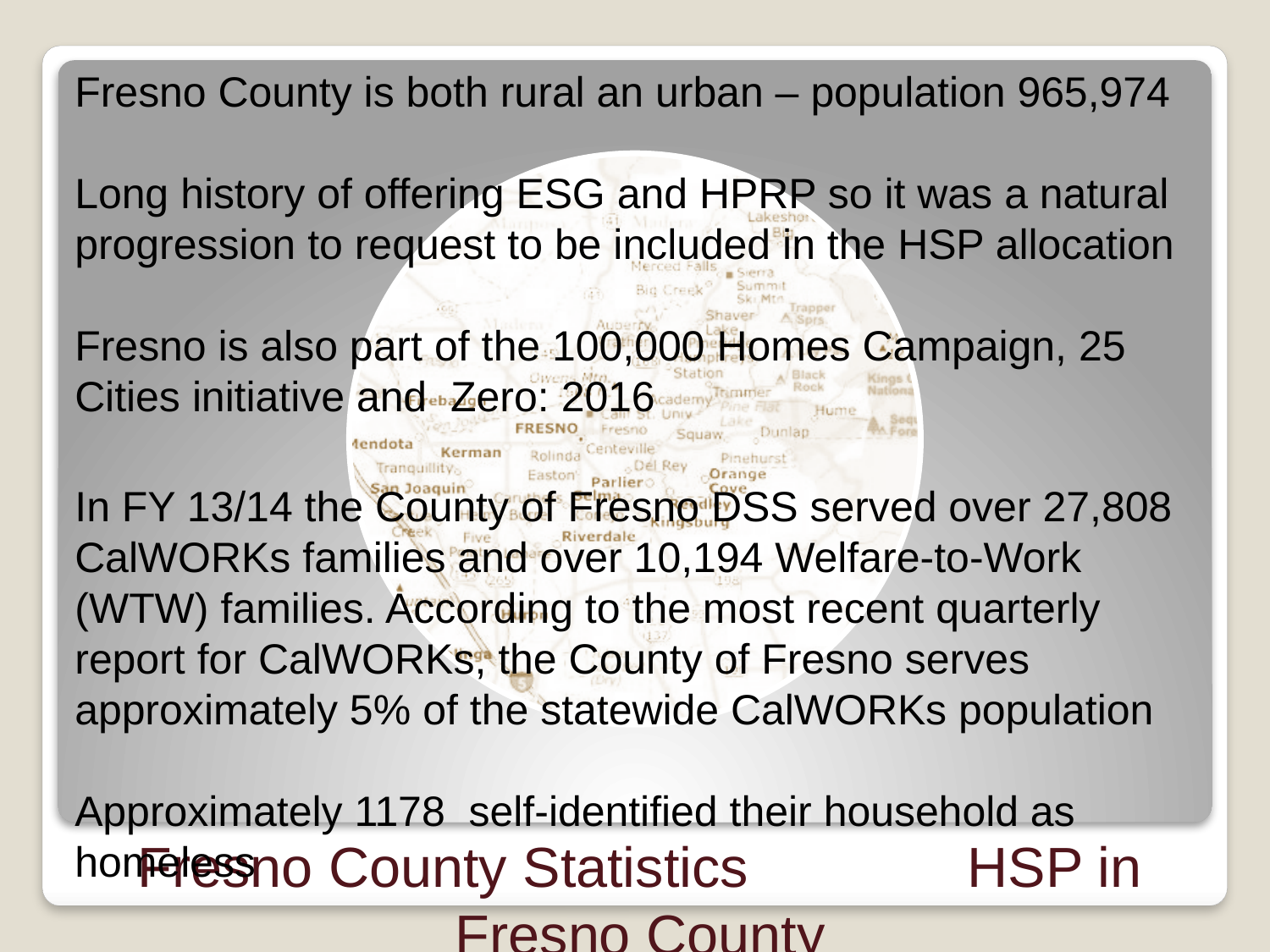

Fresno County is both rural an urban – population 965,974

Long history of offering ESG and HPRP so it was a natural progression to request to be included in the HSP allocation

Fresno is also part of the 100,000 Homes Campaign, 25 Cities initiative and  Zero: 2016

In FY 13/14 the County of Fresno DSS served over 27,808 CalWORKs families and over 10,194 Welfare-to-Work (WTW) families. According to the most recent quarterly report for CalWORKs, the County of Fresno serves approximately 5% of the statewide CalWORKs population

Approximately 1178  self-identified their household as homeless

Fresno County Statistics              HSP in Fresno County